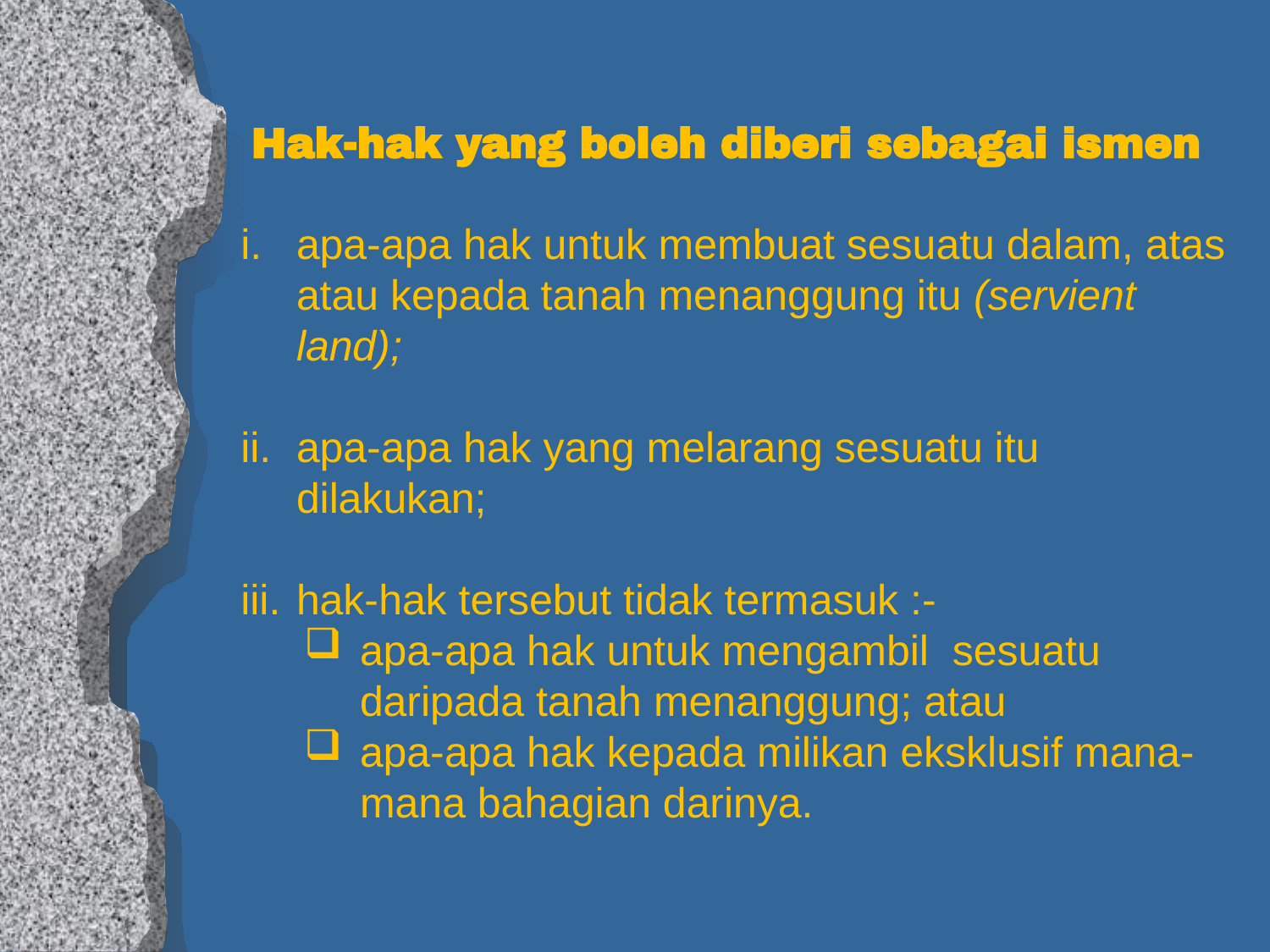

Hak-hak yang boleh diberi sebagai ismen

apa-apa hak untuk membuat sesuatu dalam, atas atau kepada tanah menanggung itu (servient land);

apa-apa hak yang melarang sesuatu itu dilakukan;

hak-hak tersebut tidak termasuk :-
apa-apa hak untuk mengambil  sesuatu  daripada tanah menanggung; atau
apa-apa hak kepada milikan eksklusif mana-mana bahagian darinya.